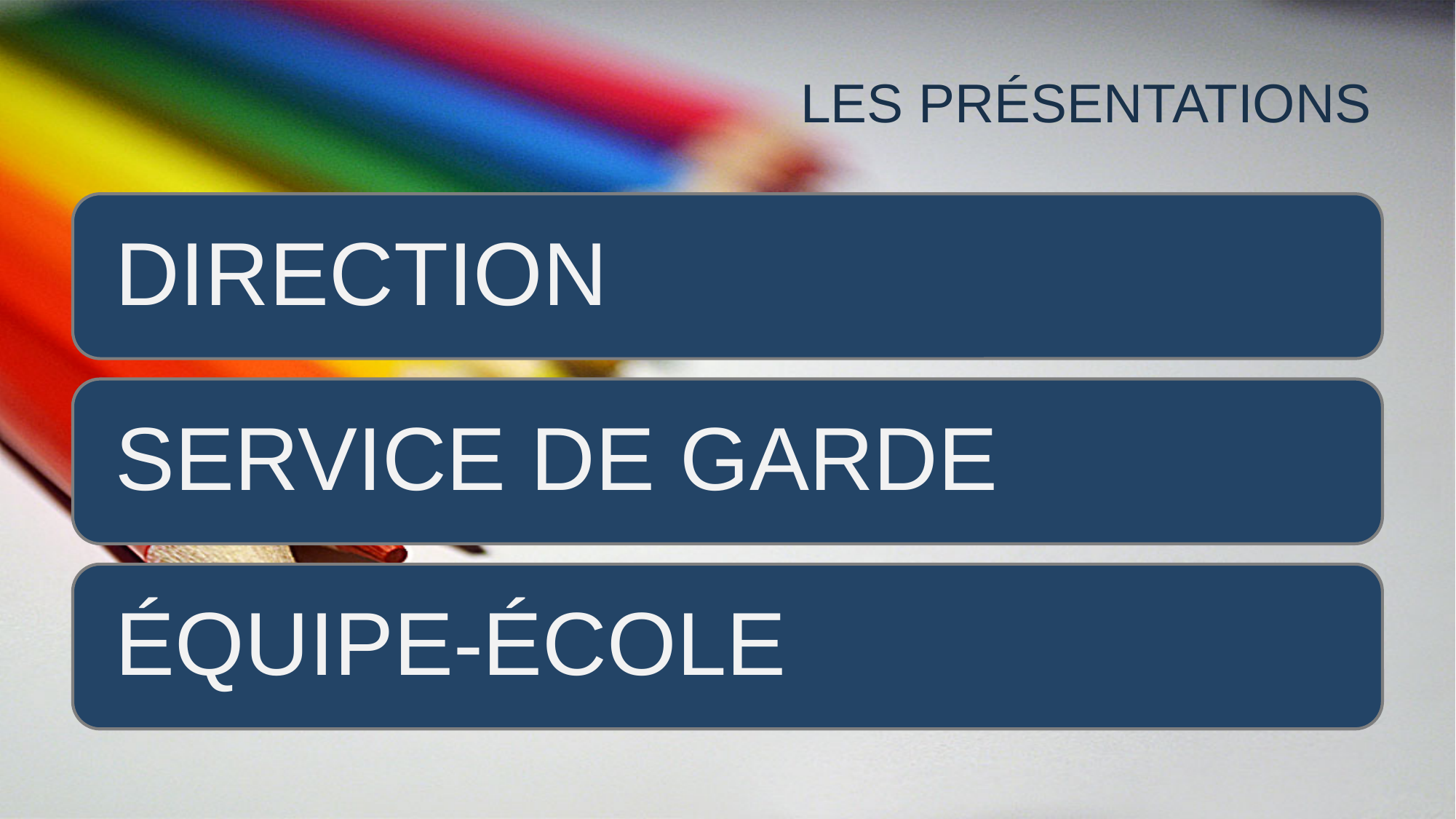

# LES PRÉSENTATIONS
DIRECTION
SERVICE DE GARDE
ÉQUIPE-ÉCOLE